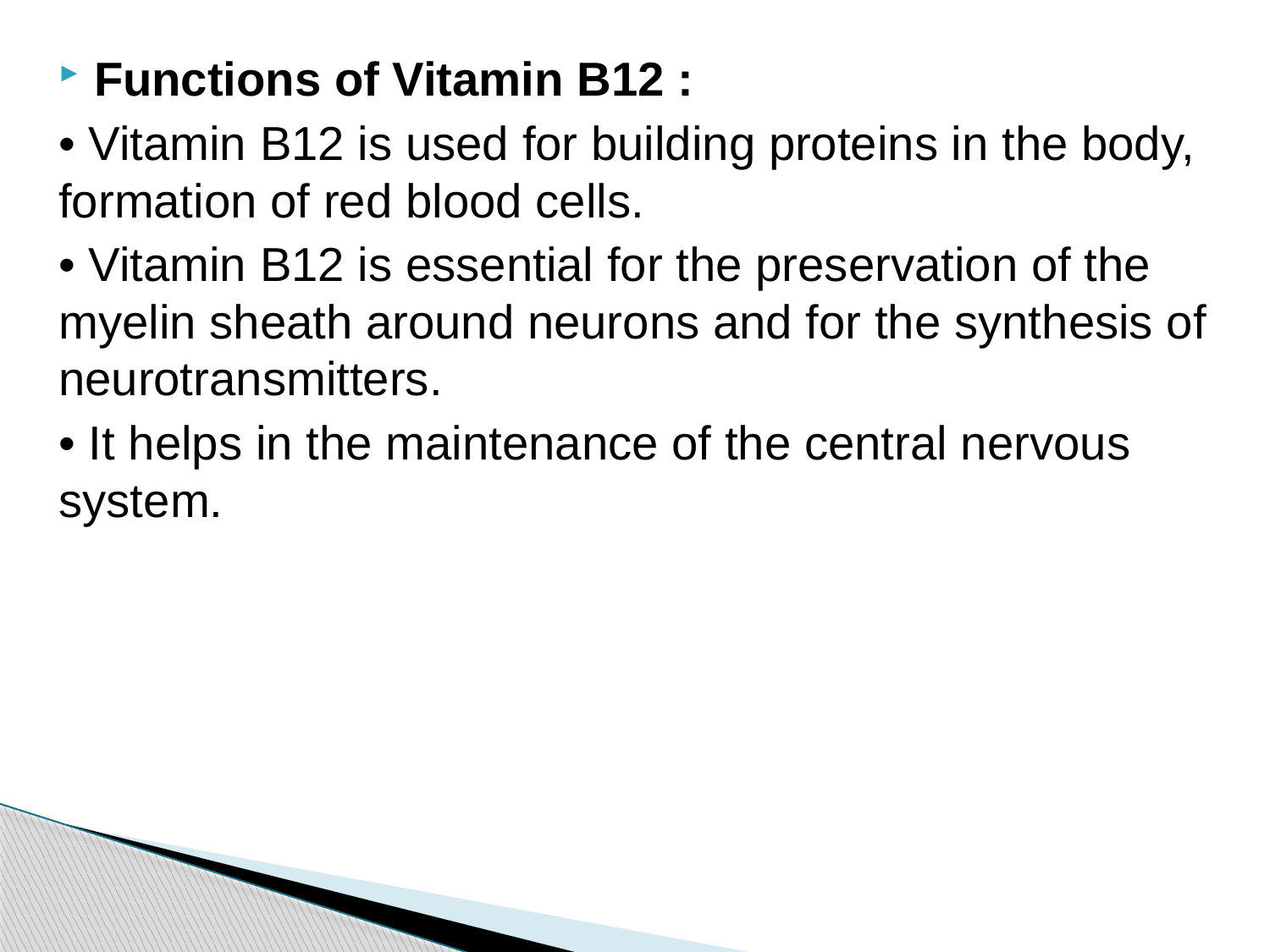

Functions of Vitamin B12 :
• Vitamin B12 is used for building proteins in the body, formation of red blood cells.
• Vitamin B12 is essential for the preservation of the myelin sheath around neurons and for the synthesis of neurotransmitters.
• It helps in the maintenance of the central nervous system.